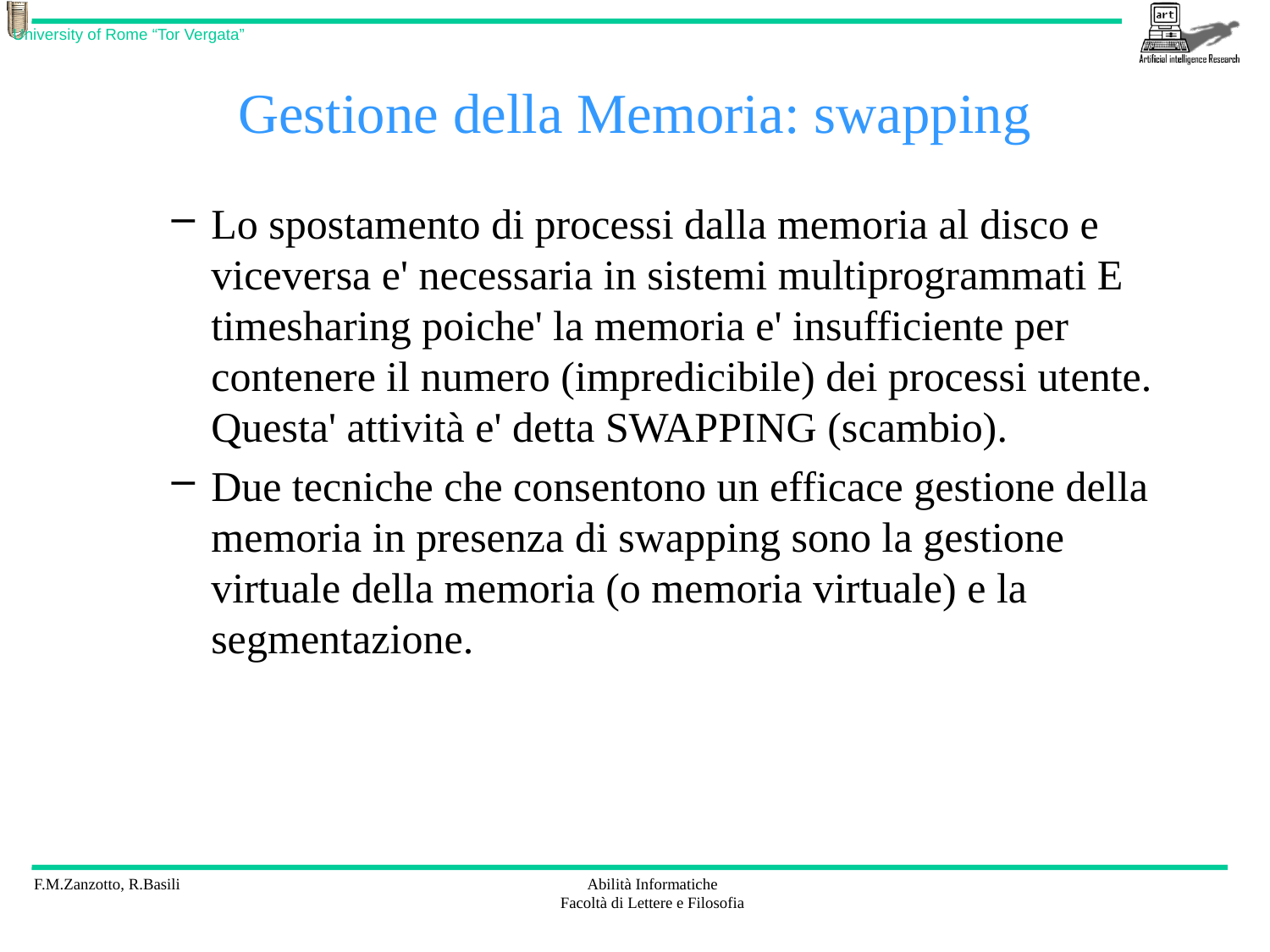

# Gestione della Memoria: swapping
Lo spostamento di processi dalla memoria al disco e viceversa e' necessaria in sistemi multiprogrammati E timesharing poiche' la memoria e' insufficiente per contenere il numero (impredicibile) dei processi utente. Questa' attività e' detta SWAPPING (scambio).
Due tecniche che consentono un efficace gestione della memoria in presenza di swapping sono la gestione virtuale della memoria (o memoria virtuale) e la segmentazione.